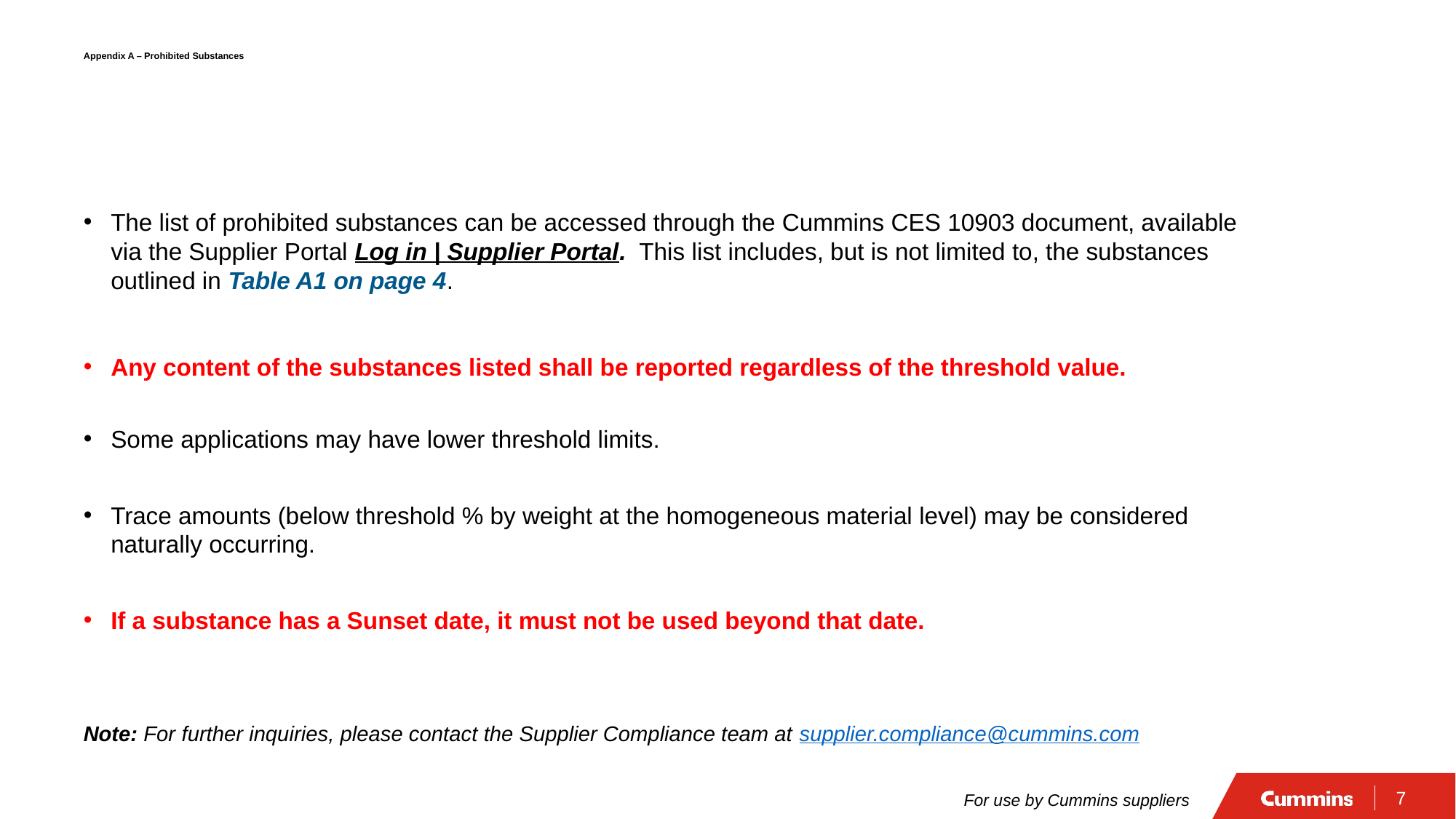

# Appendix A – Prohibited Substances
The list of prohibited substances can be accessed through the Cummins CES 10903 document, available via the Supplier Portal Log in | Supplier Portal.  This list includes, but is not limited to, the substances outlined in Table A1 on page 4.

Any content of the substances listed shall be reported regardless of the threshold value.

Some applications may have lower threshold limits.

Trace amounts (below threshold % by weight at the homogeneous material level) may be considered naturally occurring.

If a substance has a Sunset date, it must not be used beyond that date.

Note: For further inquiries, please contact the Supplier Compliance team at supplier.compliance@cummins.com

For use by Cummins suppliers